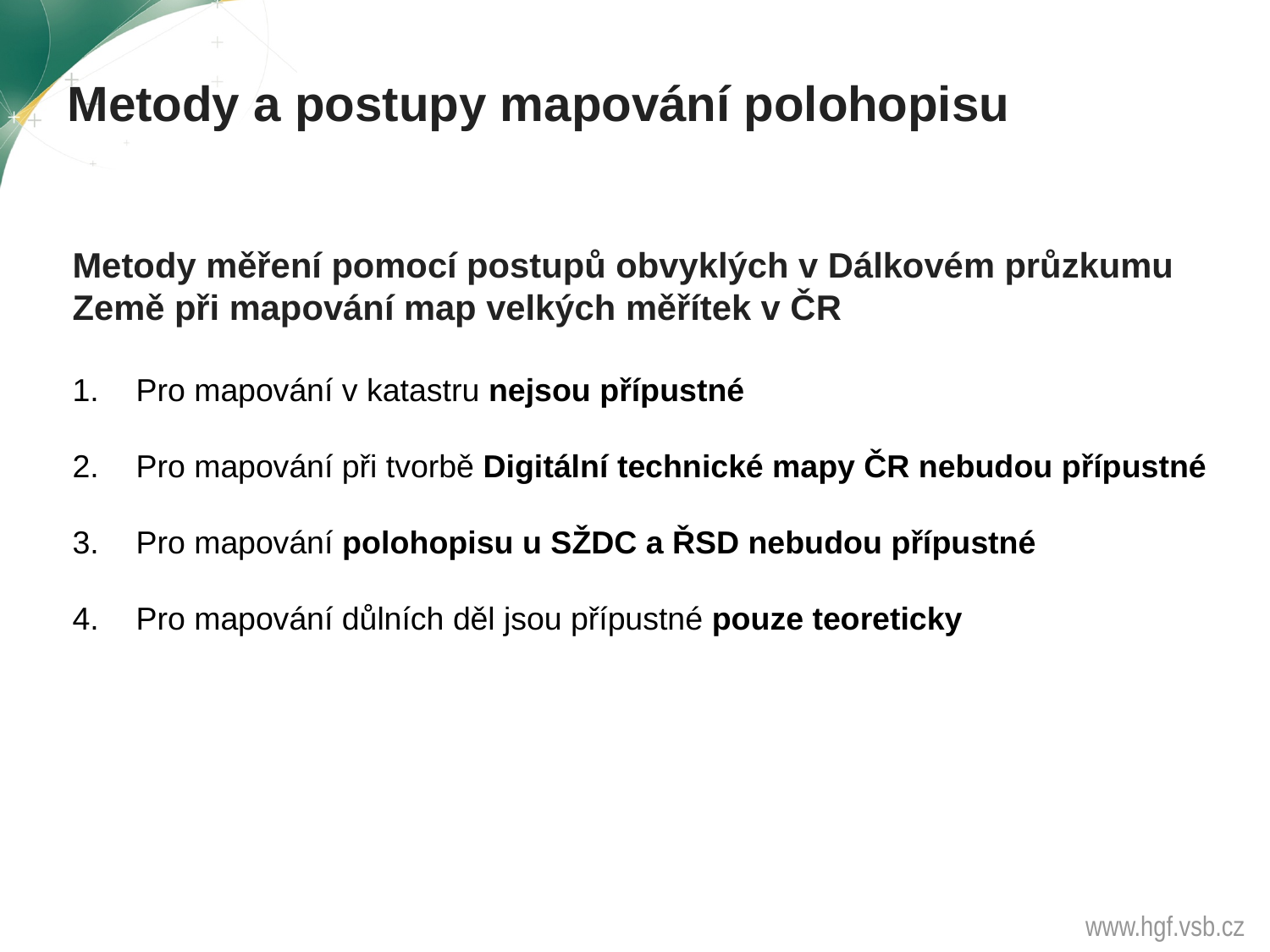

Metody a postupy mapování polohopisu

Metody měření pomocí postupů obvyklých v Dálkovém průzkumu Země při mapování map velkých měřítek v ČR

Pro mapování v katastru nejsou přípustné

Pro mapování při tvorbě Digitální technické mapy ČR nebudou přípustné

Pro mapování polohopisu u SŽDC a ŘSD nebudou přípustné

Pro mapování důlních děl jsou přípustné pouze teoreticky
www.hgf.vsb.cz